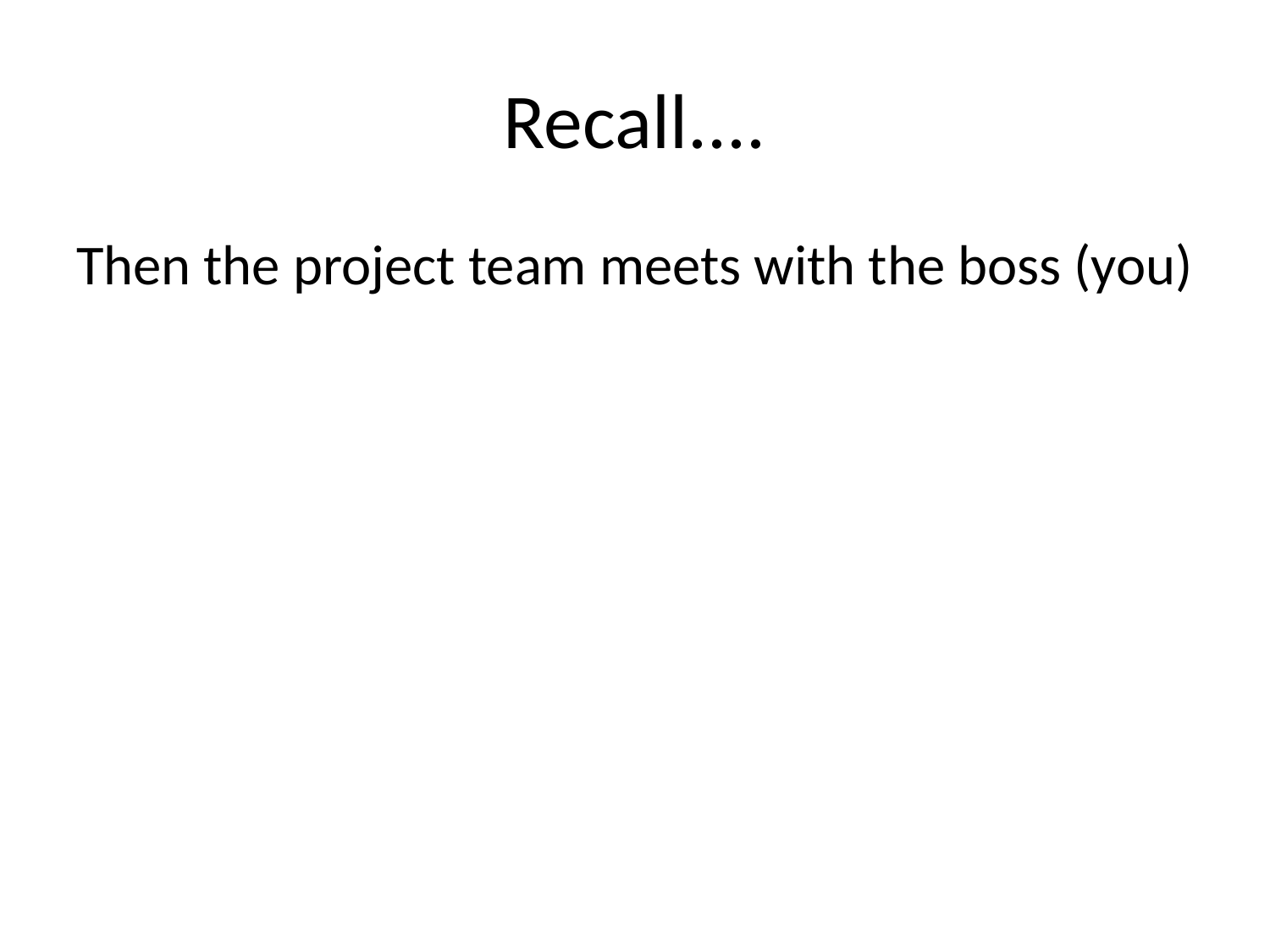

# Recall....
Then the project team meets with the boss (you)